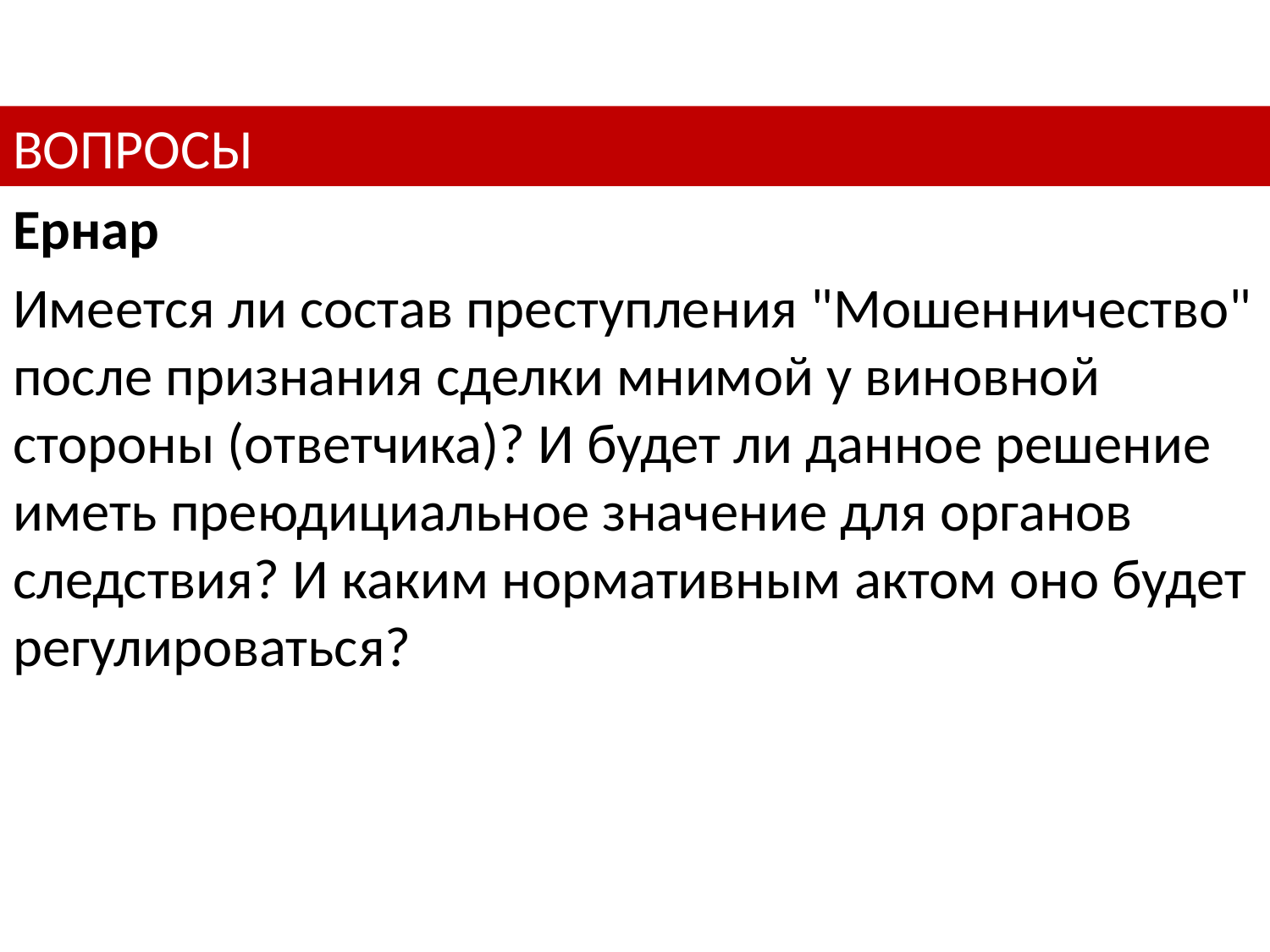

# ВОПРОСЫ
Ернар
Имеется ли состав преступления "Мошенничество" после признания сделки мнимой у виновной стороны (ответчика)? И будет ли данное решение иметь преюдициальное значение для органов следствия? И каким нормативным актом оно будет регулироваться?